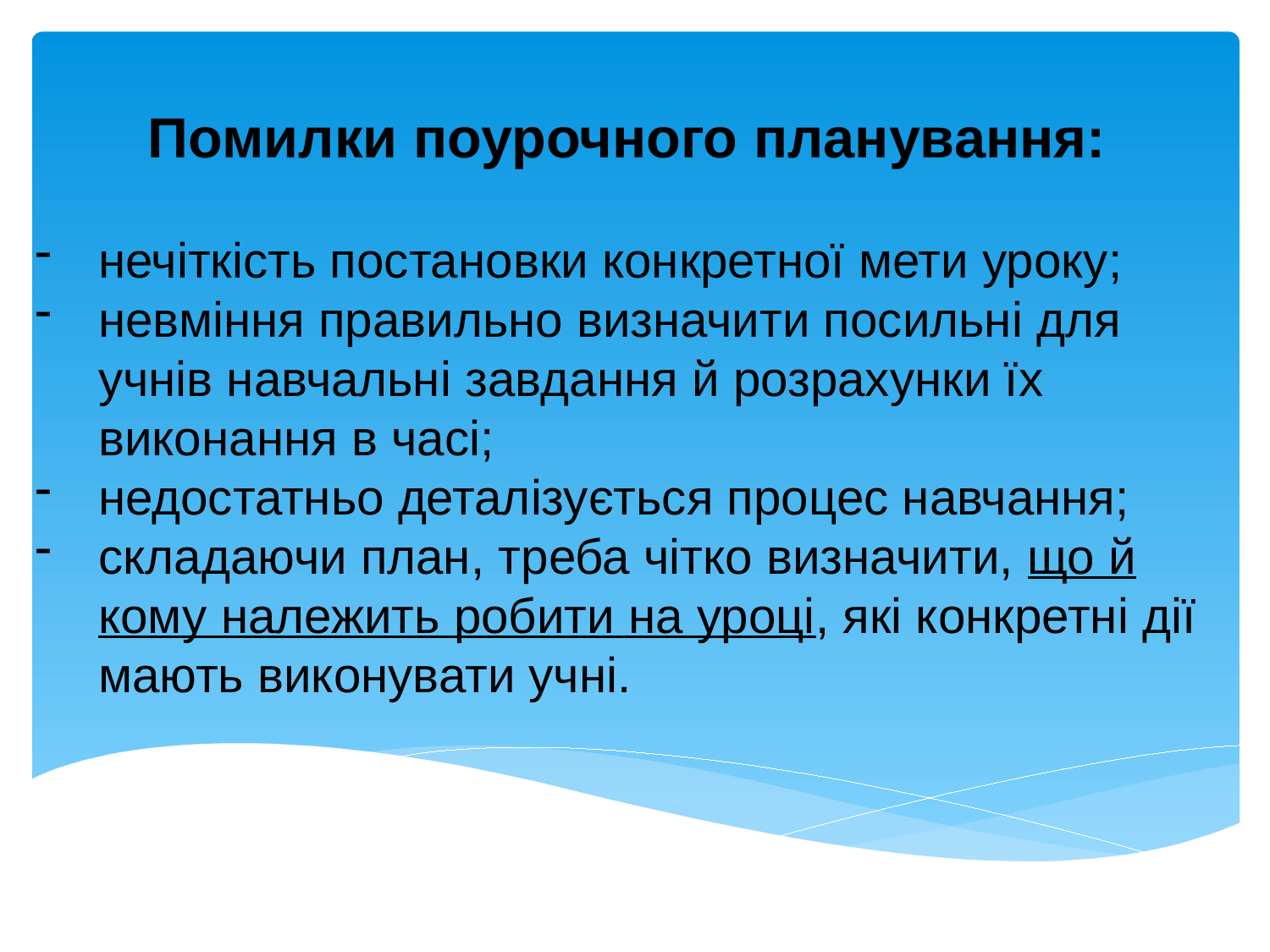

Помилки поурочного планування:
нечіткість постановки конкретної мети уроку;
невміння правильно визначити посильні для учнів навчальні завдання й розрахунки їх виконання в часі;
недостатньо деталізується процес навчання;
складаючи план, треба чітко визначити, що й кому належить робити на уроці, які конкретні дії мають виконувати учні.